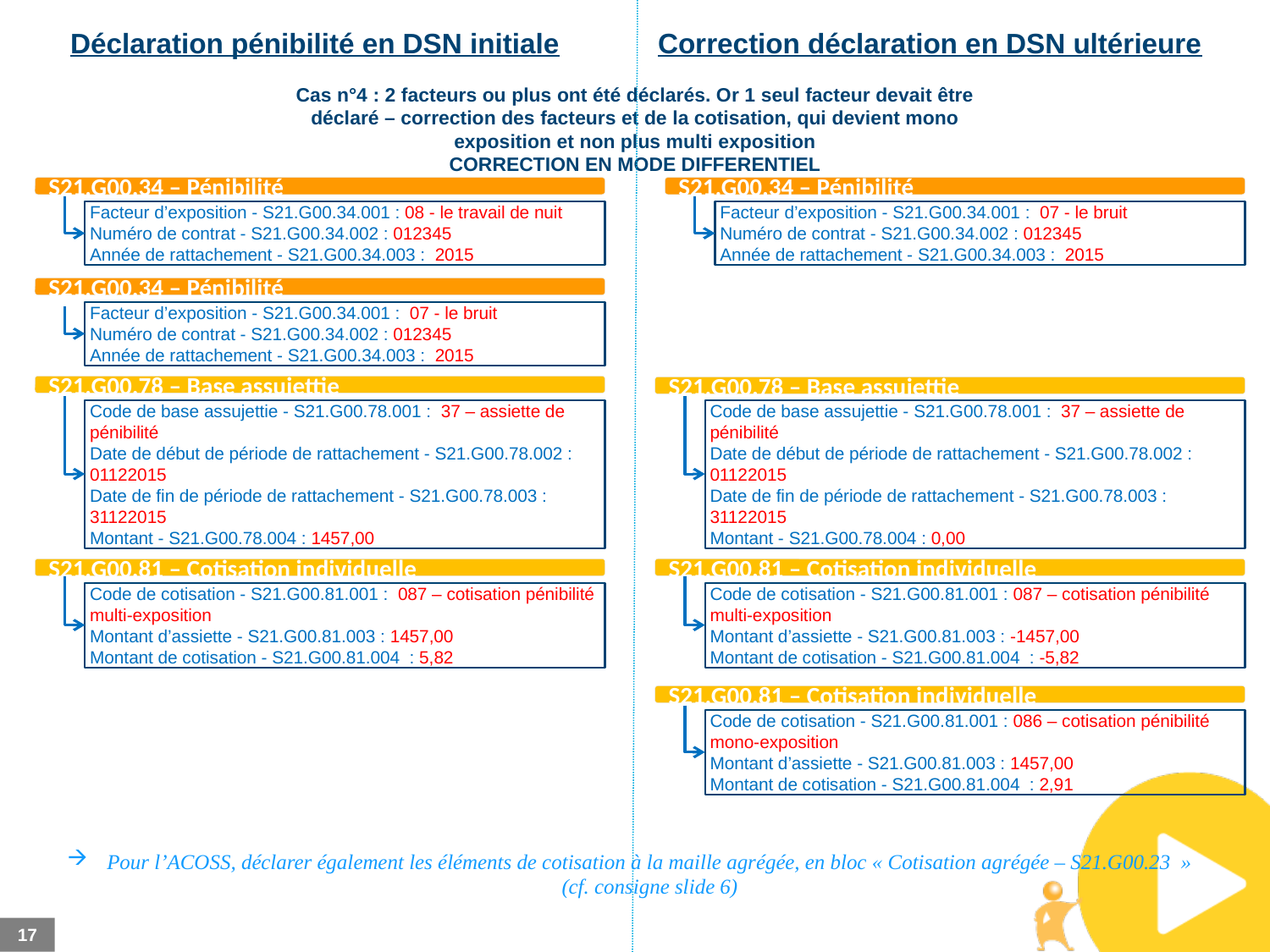

Déclaration pénibilité en DSN initiale
Correction déclaration en DSN ultérieure
Cas n°4 : 2 facteurs ou plus ont été déclarés. Or 1 seul facteur devait être déclaré – correction des facteurs et de la cotisation, qui devient mono exposition et non plus multi exposition
CORRECTION EN MODE DIFFERENTIEL
S21.G00.34 – Pénibilité
S21.G00.34 – Pénibilité
Facteur d’exposition - S21.G00.34.001 : 08 - le travail de nuit
Numéro de contrat - S21.G00.34.002 : 012345
Année de rattachement - S21.G00.34.003 :  2015
Facteur d’exposition - S21.G00.34.001 :  07 - le bruit
Numéro de contrat - S21.G00.34.002 : 012345
Année de rattachement - S21.G00.34.003 :  2015
S21.G00.34 – Pénibilité
Facteur d’exposition - S21.G00.34.001 :  07 - le bruit
Numéro de contrat - S21.G00.34.002 : 012345
Année de rattachement - S21.G00.34.003 :  2015
S21.G00.78 – Base assujettie
S21.G00.78 – Base assujettie
Code de base assujettie - S21.G00.78.001 :  37 – assiette de pénibilité
Date de début de période de rattachement - S21.G00.78.002 :  01122015
Date de fin de période de rattachement - S21.G00.78.003 :  31122015
Montant - S21.G00.78.004 : 1457,00
Code de base assujettie - S21.G00.78.001 :  37 – assiette de pénibilité
Date de début de période de rattachement - S21.G00.78.002 :  01122015
Date de fin de période de rattachement - S21.G00.78.003 :  31122015
Montant - S21.G00.78.004 : 0,00
S21.G00.81 – Cotisation individuelle
S21.G00.81 – Cotisation individuelle
Code de cotisation - S21.G00.81.001 :  087 – cotisation pénibilité multi-exposition
Montant d’assiette - S21.G00.81.003 : 1457,00
Montant de cotisation - S21.G00.81.004  : 5,82
Code de cotisation - S21.G00.81.001 : 087 – cotisation pénibilité multi-exposition
Montant d’assiette - S21.G00.81.003 : -1457,00
Montant de cotisation - S21.G00.81.004  : -5,82
S21.G00.81 – Cotisation individuelle
Code de cotisation - S21.G00.81.001 : 086 – cotisation pénibilité mono-exposition
Montant d’assiette - S21.G00.81.003 : 1457,00
Montant de cotisation - S21.G00.81.004  : 2,91
Pour l’ACOSS, déclarer également les éléments de cotisation à la maille agrégée, en bloc « Cotisation agrégée – S21.G00.23  » (cf. consigne slide 6)
17